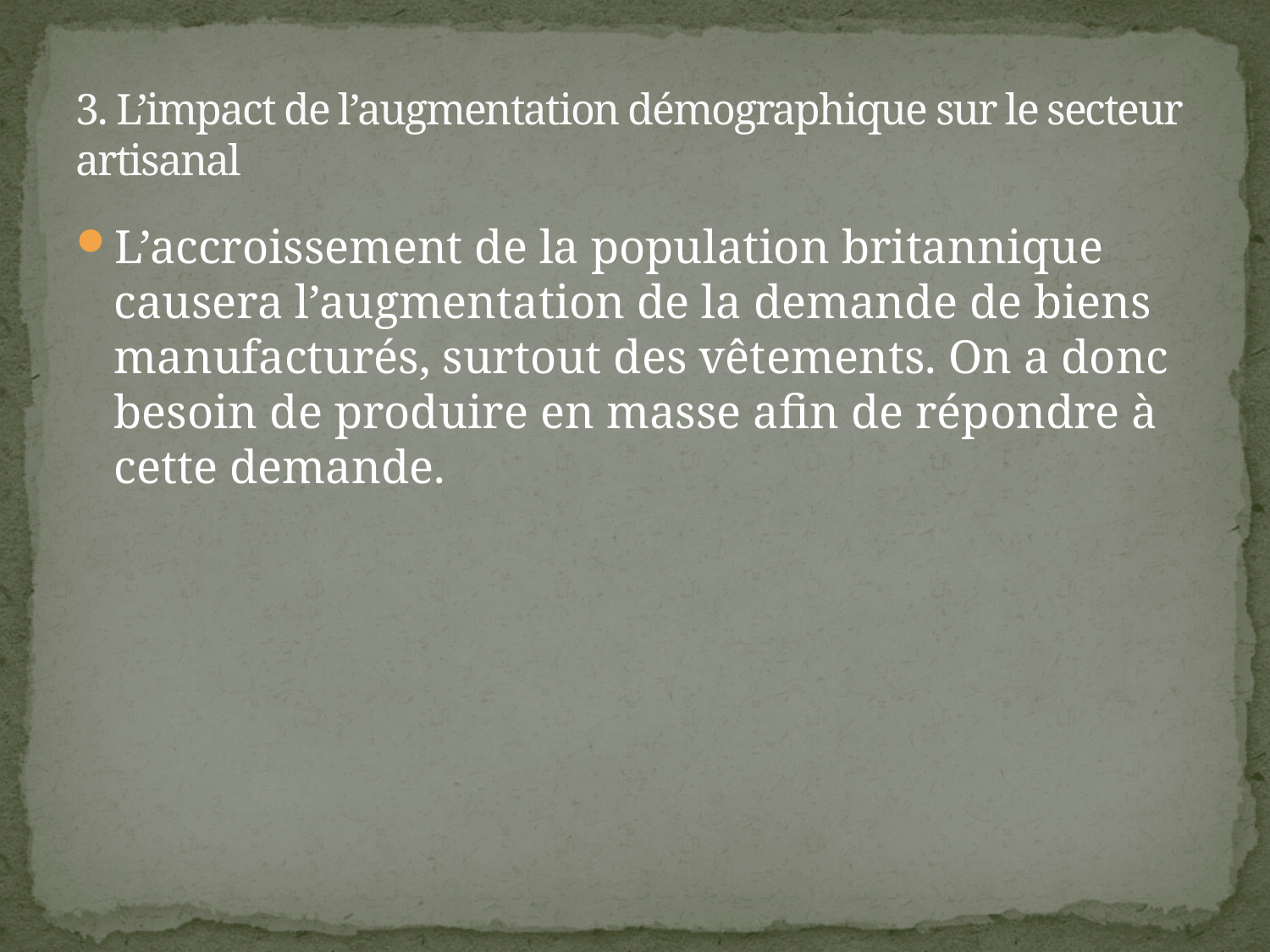

# 3. L’impact de l’augmentation démographique sur le secteur artisanal
L’accroissement de la population britannique causera l’augmentation de la demande de biens manufacturés, surtout des vêtements. On a donc besoin de produire en masse afin de répondre à cette demande.